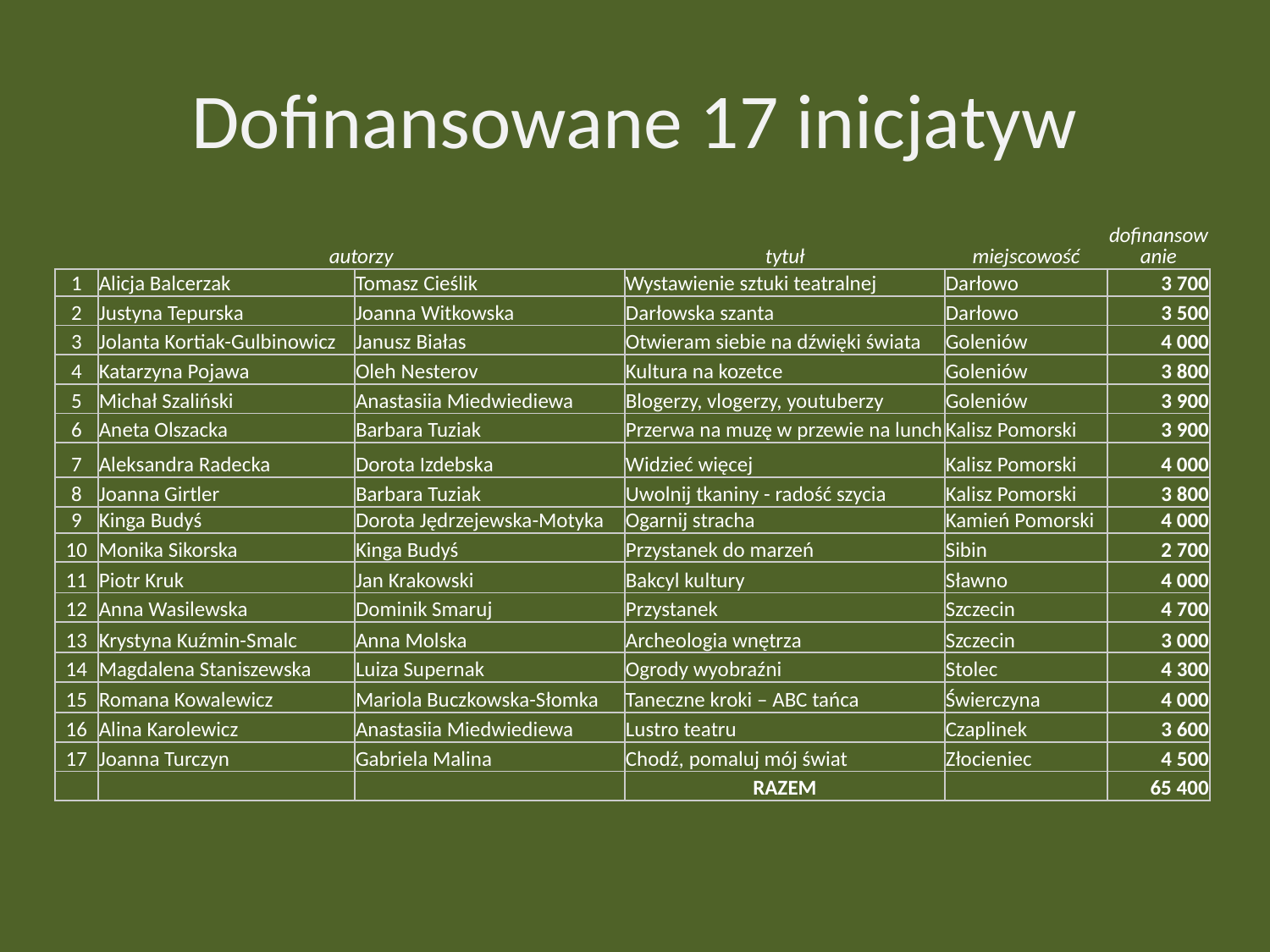

# Dofinansowane 17 inicjatyw
|  | autorzy |  | tytuł | miejscowość | dofinansowanie |
| --- | --- | --- | --- | --- | --- |
| 1 | Alicja Balcerzak | Tomasz Cieślik | Wystawienie sztuki teatralnej | Darłowo | 3 700 |
| 2 | Justyna Tepurska | Joanna Witkowska | Darłowska szanta | Darłowo | 3 500 |
| 3 | Jolanta Kortiak-Gulbinowicz | Janusz Białas | Otwieram siebie na dźwięki świata | Goleniów | 4 000 |
| 4 | Katarzyna Pojawa | Oleh Nesterov | Kultura na kozetce | Goleniów | 3 800 |
| 5 | Michał Szaliński | Anastasiia Miedwiediewa | Blogerzy, vlogerzy, youtuberzy | Goleniów | 3 900 |
| 6 | Aneta Olszacka | Barbara Tuziak | Przerwa na muzę w przewie na lunch | Kalisz Pomorski | 3 900 |
| 7 | Aleksandra Radecka | Dorota Izdebska | Widzieć więcej | Kalisz Pomorski | 4 000 |
| 8 | Joanna Girtler | Barbara Tuziak | Uwolnij tkaniny - radość szycia | Kalisz Pomorski | 3 800 |
| 9 | Kinga Budyś | Dorota Jędrzejewska-Motyka | Ogarnij stracha | Kamień Pomorski | 4 000 |
| 10 | Monika Sikorska | Kinga Budyś | Przystanek do marzeń | Sibin | 2 700 |
| 11 | Piotr Kruk | Jan Krakowski | Bakcyl kultury | Sławno | 4 000 |
| 12 | Anna Wasilewska | Dominik Smaruj | Przystanek | Szczecin | 4 700 |
| 13 | Krystyna Kuźmin-Smalc | Anna Molska | Archeologia wnętrza | Szczecin | 3 000 |
| 14 | Magdalena Staniszewska | Luiza Supernak | Ogrody wyobraźni | Stolec | 4 300 |
| 15 | Romana Kowalewicz | Mariola Buczkowska-Słomka | Taneczne kroki – ABC tańca | Świerczyna | 4 000 |
| 16 | Alina Karolewicz | Anastasiia Miedwiediewa | Lustro teatru | Czaplinek | 3 600 |
| 17 | Joanna Turczyn | Gabriela Malina | Chodź, pomaluj mój świat | Złocieniec | 4 500 |
|  |  |  | RAZEM |  | 65 400 |